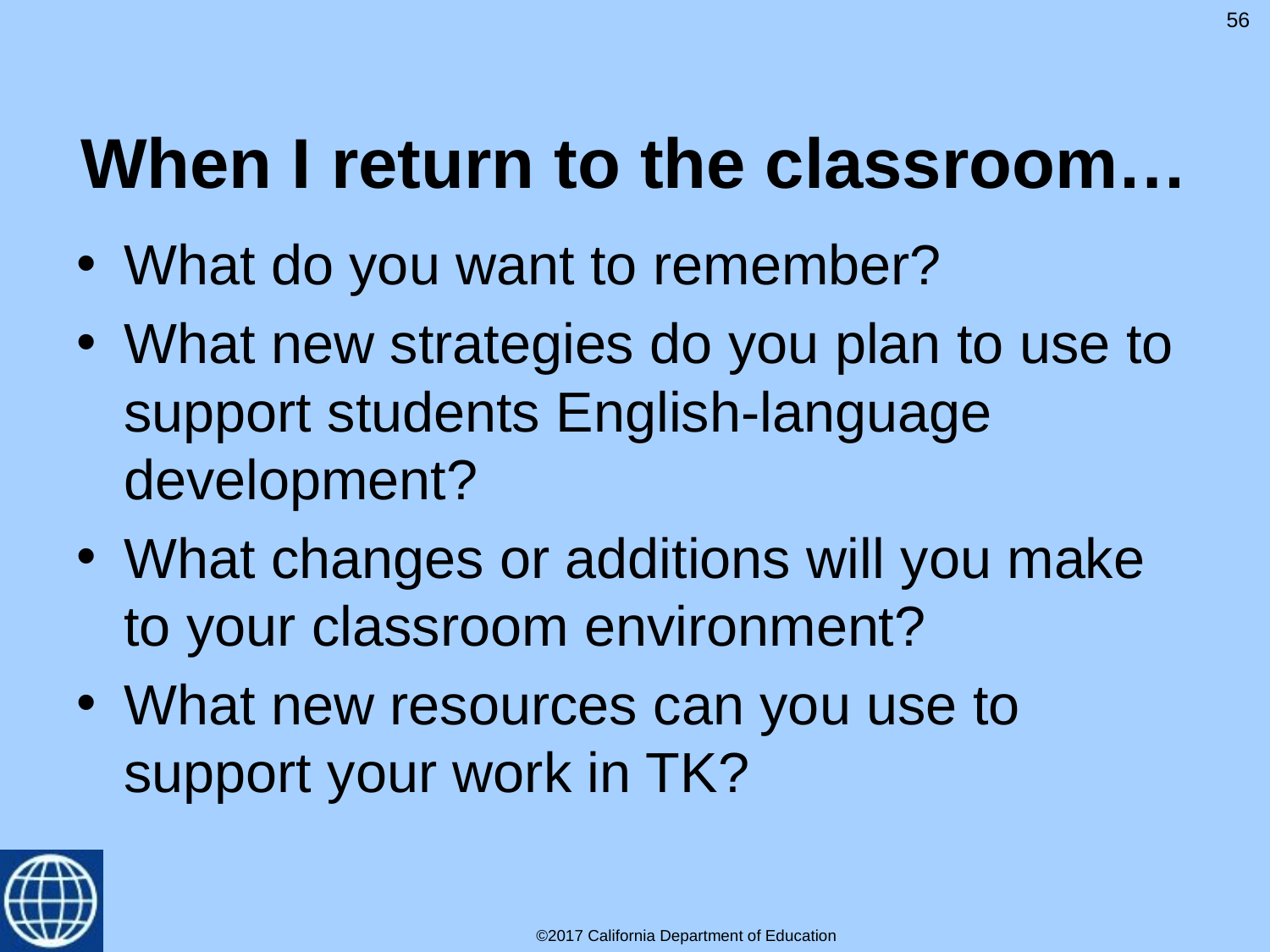

56
# When I return to the classroom…
What do you want to remember?
What new strategies do you plan to use to support students English-language development?
What changes or additions will you make to your classroom environment?
What new resources can you use to support your work in TK?